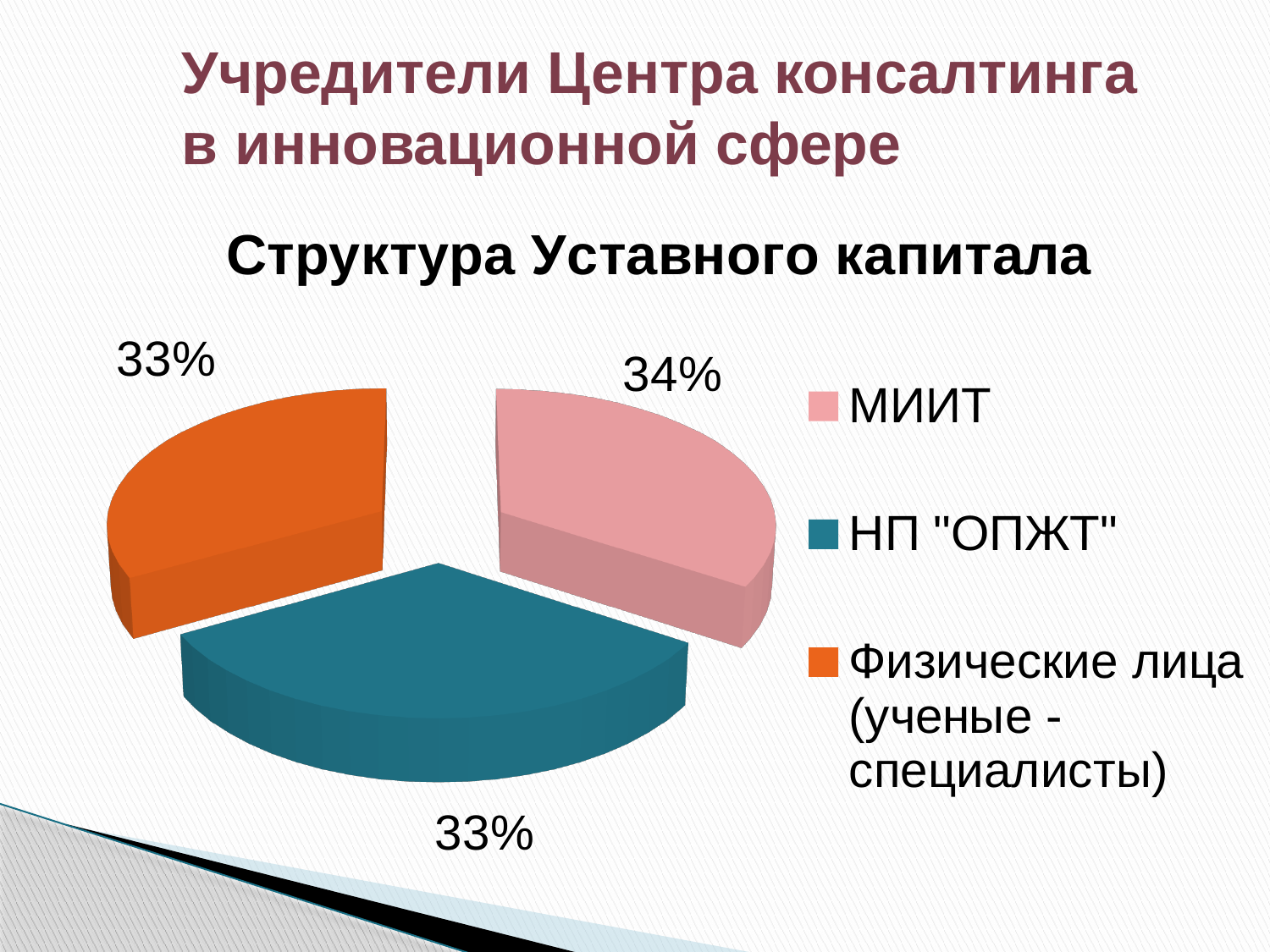

# Учредители Центра консалтинга в инновационной сфере

[unsupported chart]